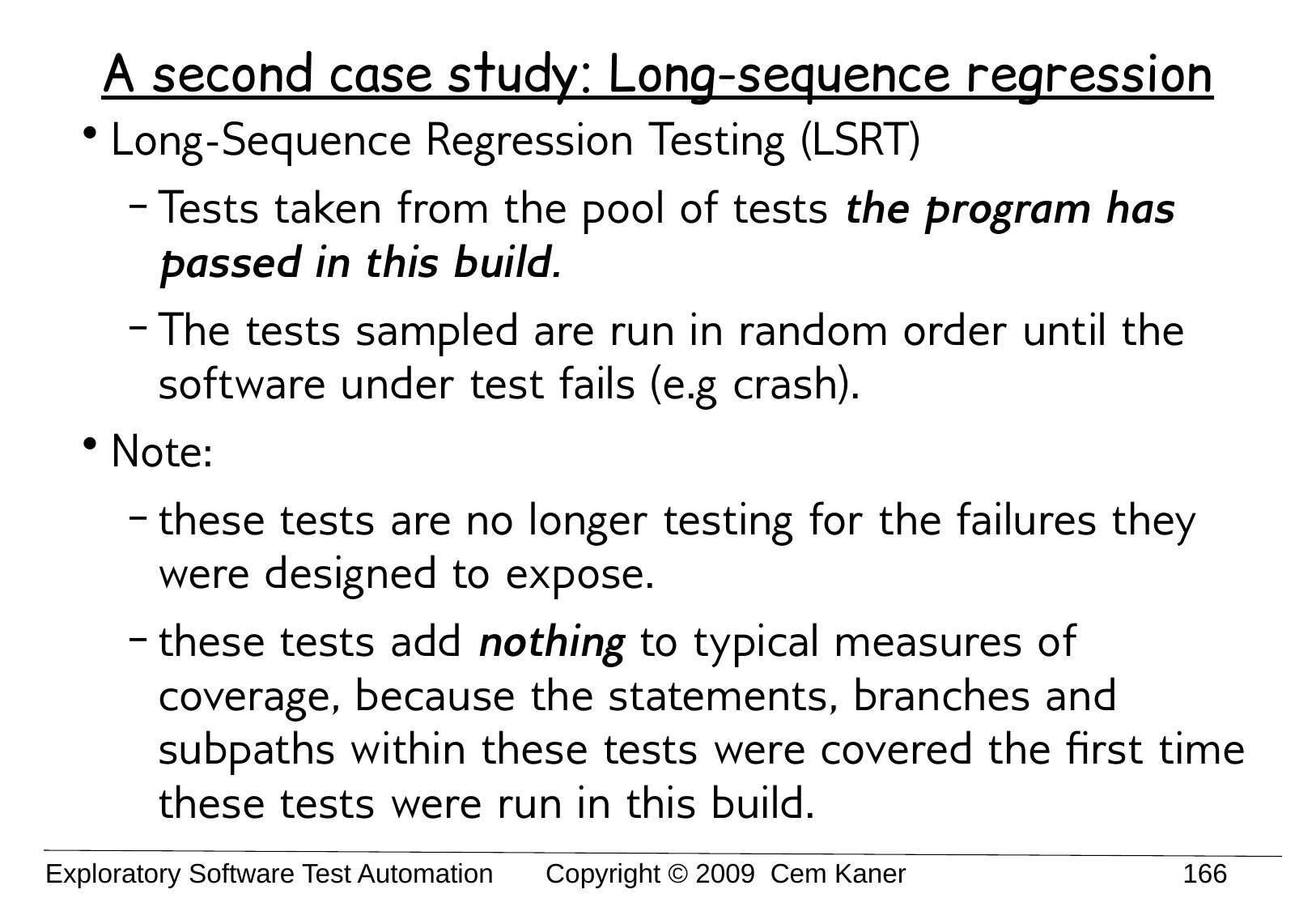

# A second case study: Long-sequence regression
Long-Sequence Regression Testing (LSRT)
Tests taken from the pool of tests the program has passed in this build.
The tests sampled are run in random order until the software under test fails (e.g crash).
Note:
these tests are no longer testing for the failures they were designed to expose.
these tests add nothing to typical measures of coverage, because the statements, branches and subpaths within these tests were covered the first time these tests were run in this build.